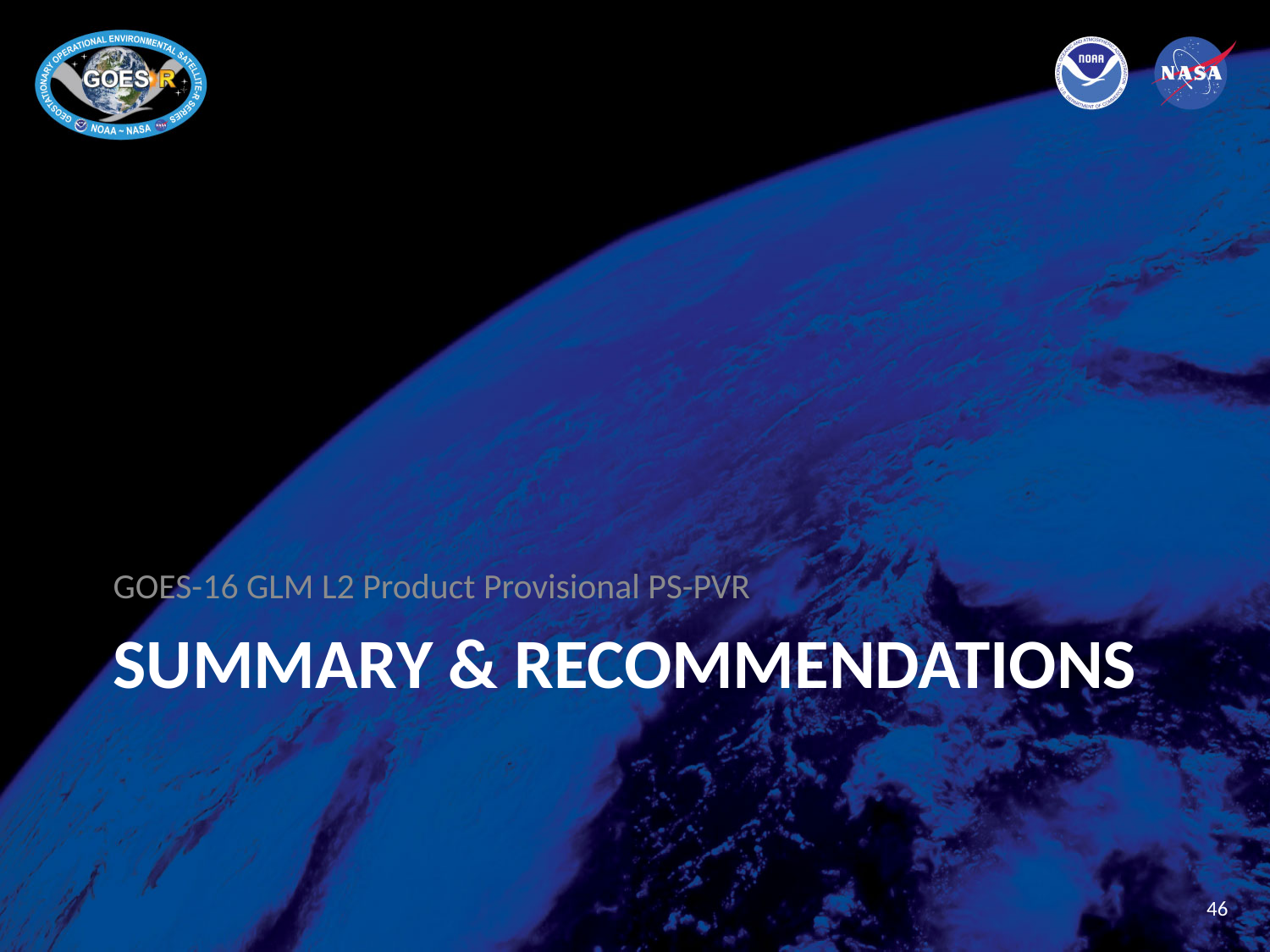

GOES-16 GLM L2 Product Provisional PS-PVR
# Summary & Recommendations
46